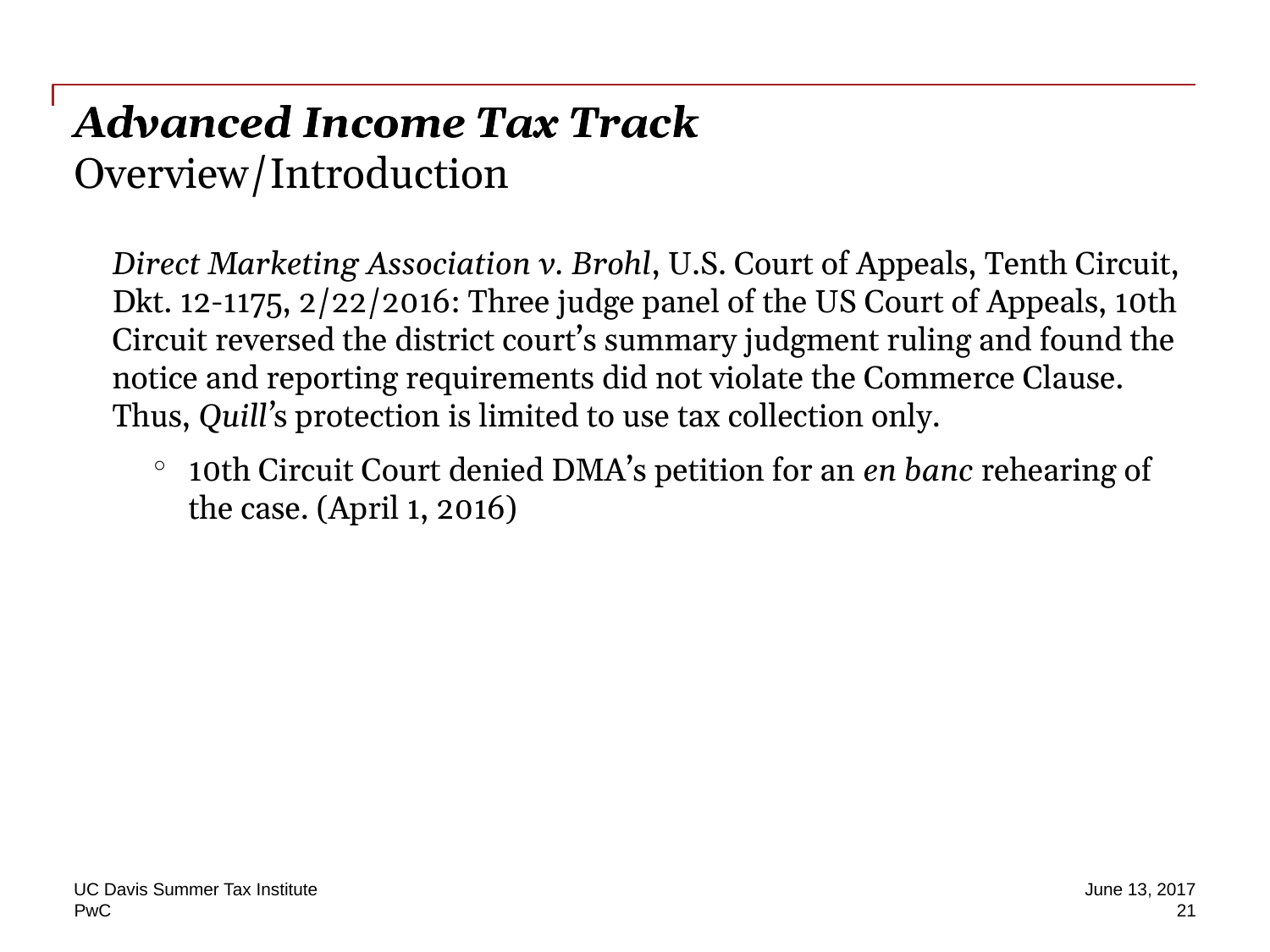

# Advanced Income Tax Track
Advanced Income Tax Track
Overview/Introduction
Direct Marketing Association v. Brohl, U.S. Court of Appeals, Tenth Circuit, Dkt. 12-1175, 2/22/2016: Three judge panel of the US Court of Appeals, 10th Circuit reversed the district court’s summary judgment ruling and found the notice and reporting requirements did not violate the Commerce Clause. Thus, Quill’s protection is limited to use tax collection only.
10th Circuit Court denied DMA’s petition for an en banc rehearing of the case. (April 1, 2016)

UC Davis Summer Tax Institute
June 13, 2017
21